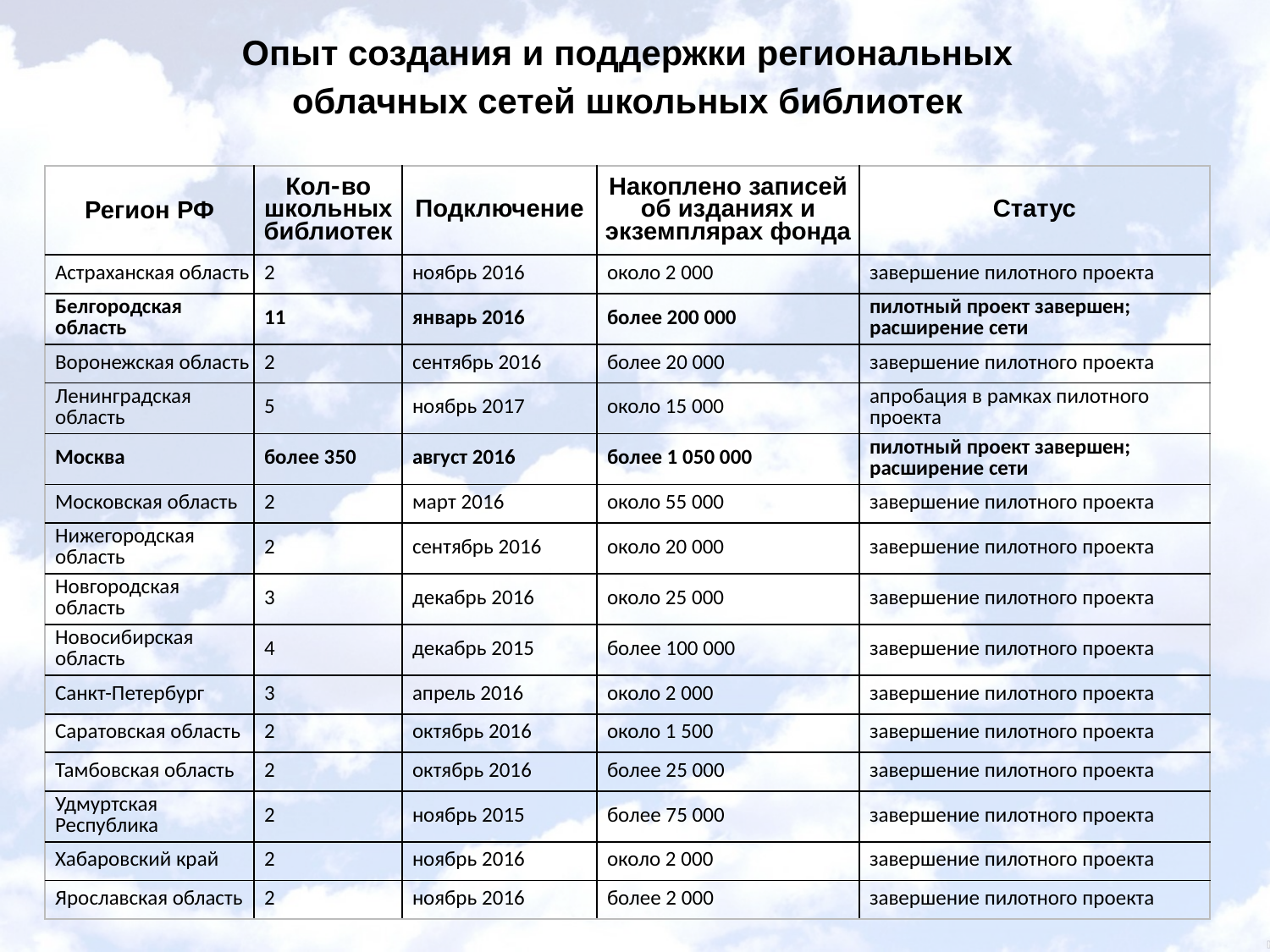

# Опыт создания и поддержки региональных облачных сетей школьных библиотек
| Регион РФ | Кол-во школьных библиотек | Подключение | Накоплено записей об изданиях и экземплярах фонда | Статус |
| --- | --- | --- | --- | --- |
| Астраханская область | 2 | ноябрь 2016 | около 2 000 | завершение пилотного проекта |
| Белгородская область | 11 | январь 2016 | более 200 000 | пилотный проект завершен; расширение сети |
| Воронежская область | 2 | сентябрь 2016 | более 20 000 | завершение пилотного проекта |
| Ленинградская область | 5 | ноябрь 2017 | около 15 000 | апробация в рамках пилотного проекта |
| Москва | более 350 | август 2016 | более 1 050 000 | пилотный проект завершен; расширение сети |
| Московская область | 2 | март 2016 | около 55 000 | завершение пилотного проекта |
| Нижегородская область | 2 | сентябрь 2016 | около 20 000 | завершение пилотного проекта |
| Новгородская область | 3 | декабрь 2016 | около 25 000 | завершение пилотного проекта |
| Новосибирская область | 4 | декабрь 2015 | более 100 000 | завершение пилотного проекта |
| Санкт-Петербург | 3 | апрель 2016 | около 2 000 | завершение пилотного проекта |
| Саратовская область | 2 | октябрь 2016 | около 1 500 | завершение пилотного проекта |
| Тамбовская область | 2 | октябрь 2016 | более 25 000 | завершение пилотного проекта |
| Удмуртская Республика | 2 | ноябрь 2015 | более 75 000 | завершение пилотного проекта |
| Хабаровский край | 2 | ноябрь 2016 | около 2 000 | завершение пилотного проекта |
| Ярославская область | 2 | ноябрь 2016 | более 2 000 | завершение пилотного проекта |